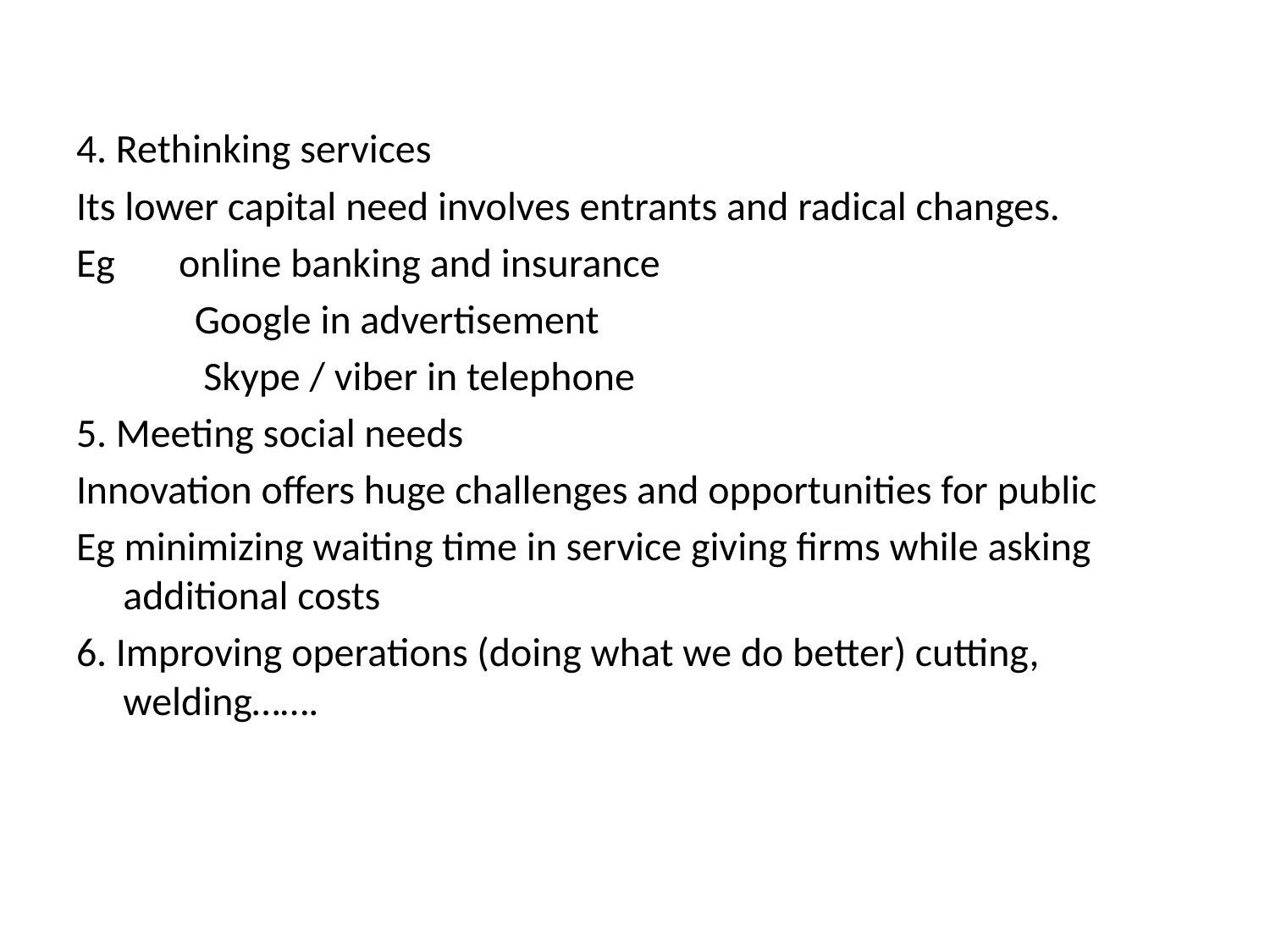

4. Rethinking services
Its lower capital need involves entrants and radical changes.
Eg       online banking and insurance
             Google in advertisement
              Skype / viber in telephone
5. Meeting social needs
Innovation offers huge challenges and opportunities for public
Eg minimizing waiting time in service giving firms while asking additional costs
6. Improving operations (doing what we do better) cutting, welding…….